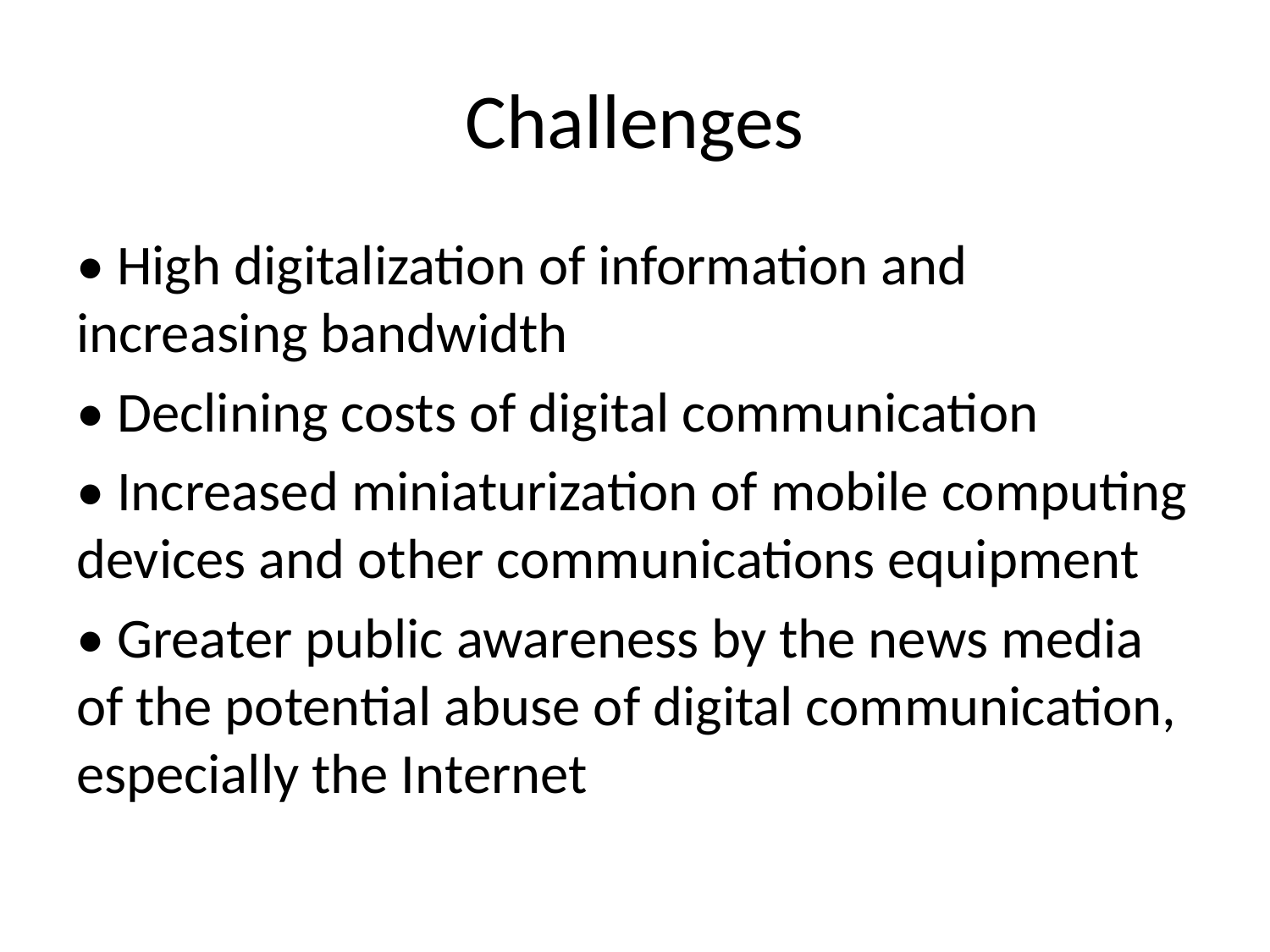

# Challenges
• High digitalization of information and increasing bandwidth
• Declining costs of digital communication
• Increased miniaturization of mobile computing devices and other communications equipment
• Greater public awareness by the news media of the potential abuse of digital communication, especially the Internet